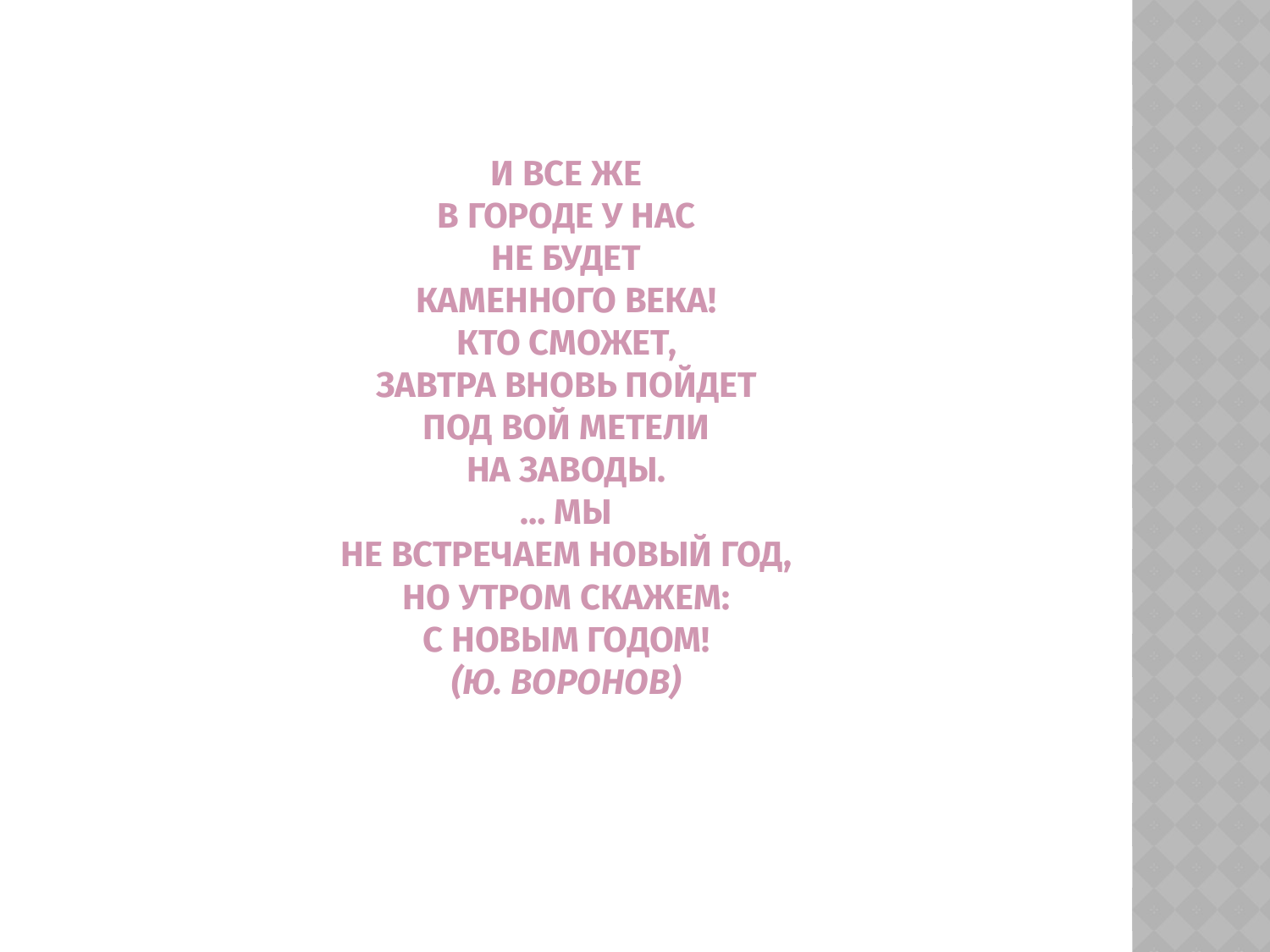

# И все же В городе у нас Не будет Каменного века! Кто сможет, Завтра вновь пойдет Под вой метели На заводы. … Мы не встречаем Новый год, Но утром скажем: С Новым годом! (Ю. Воронов)